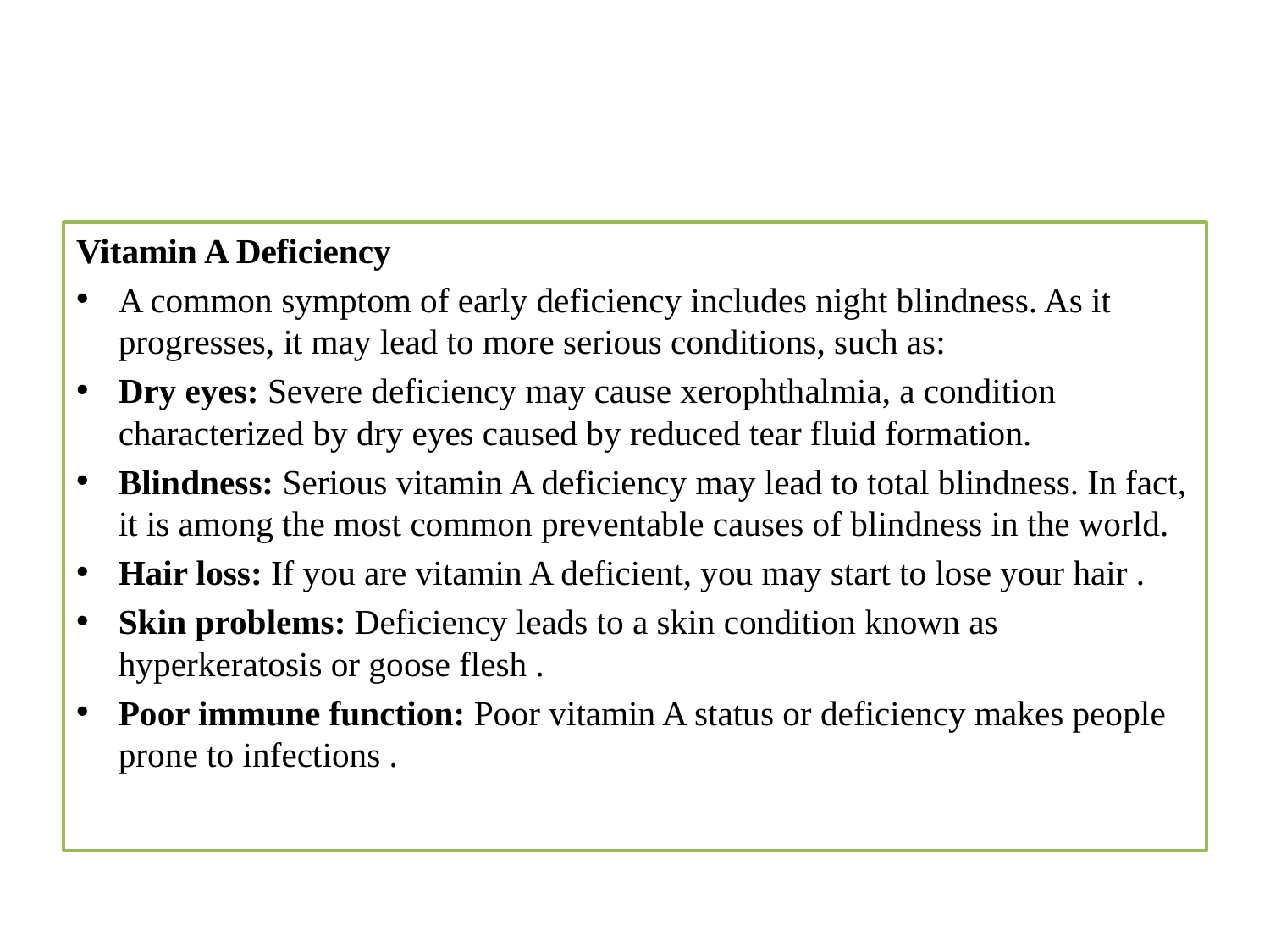

#
Vitamin A Deficiency
A common symptom of early deficiency includes night blindness. As it progresses, it may lead to more serious conditions, such as:
Dry eyes: Severe deficiency may cause xerophthalmia, a condition characterized by dry eyes caused by reduced tear fluid formation.
Blindness: Serious vitamin A deficiency may lead to total blindness. In fact, it is among the most common preventable causes of blindness in the world.
Hair loss: If you are vitamin A deficient, you may start to lose your hair .
Skin problems: Deficiency leads to a skin condition known as hyperkeratosis or goose flesh .
Poor immune function: Poor vitamin A status or deficiency makes people prone to infections .